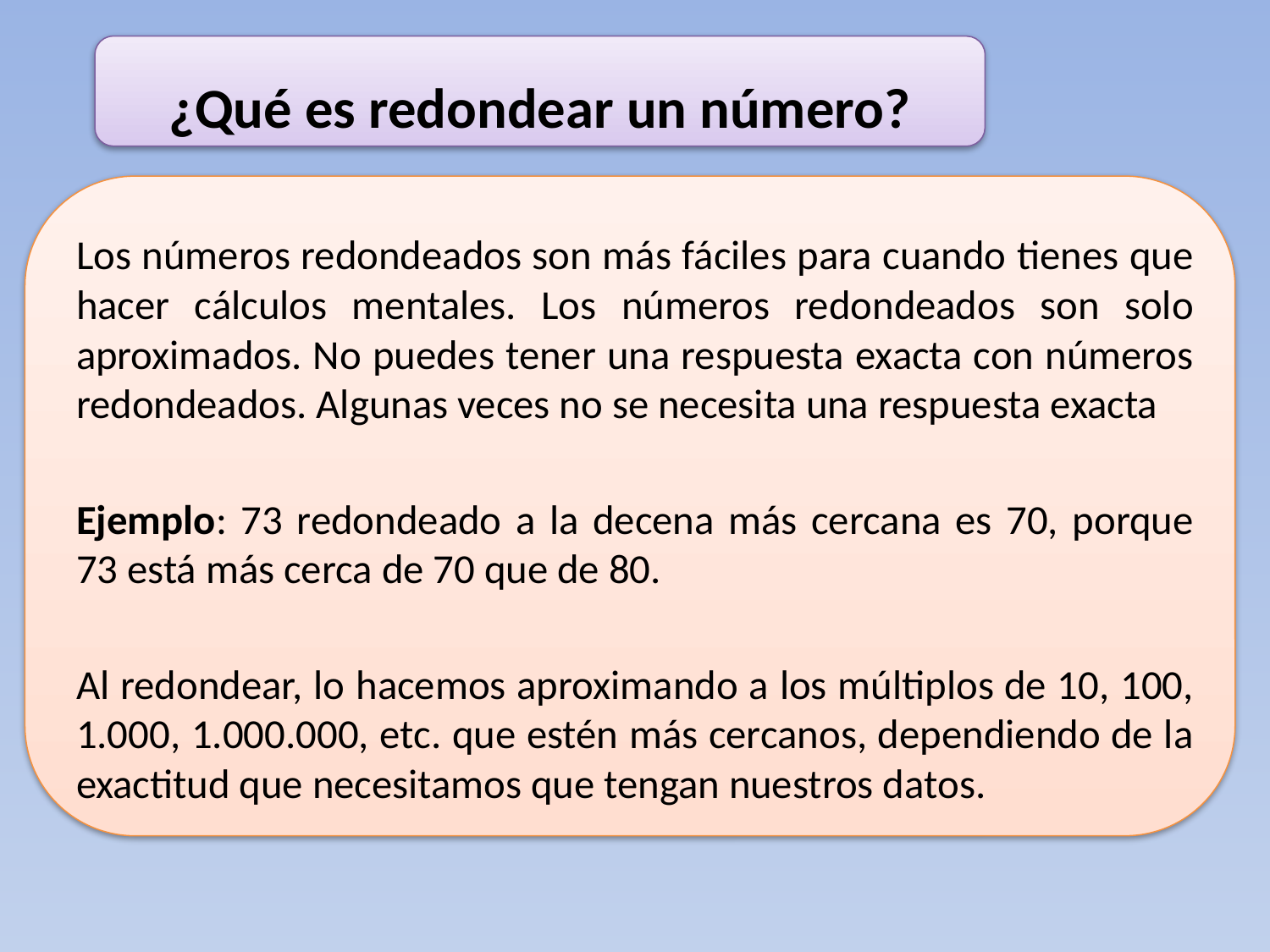

¿Qué es redondear un número?

Los números redondeados son más fáciles para cuando tienes que hacer cálculos mentales. Los números redondeados son solo aproximados. No puedes tener una respuesta exacta con números redondeados. Algunas veces no se necesita una respuesta exacta

Ejemplo: 73 redondeado a la decena más cercana es 70, porque 73 está más cerca de 70 que de 80.

Al redondear, lo hacemos aproximando a los múltiplos de 10, 100, 1.000, 1.000.000, etc. que estén más cercanos, dependiendo de la exactitud que necesitamos que tengan nuestros datos.